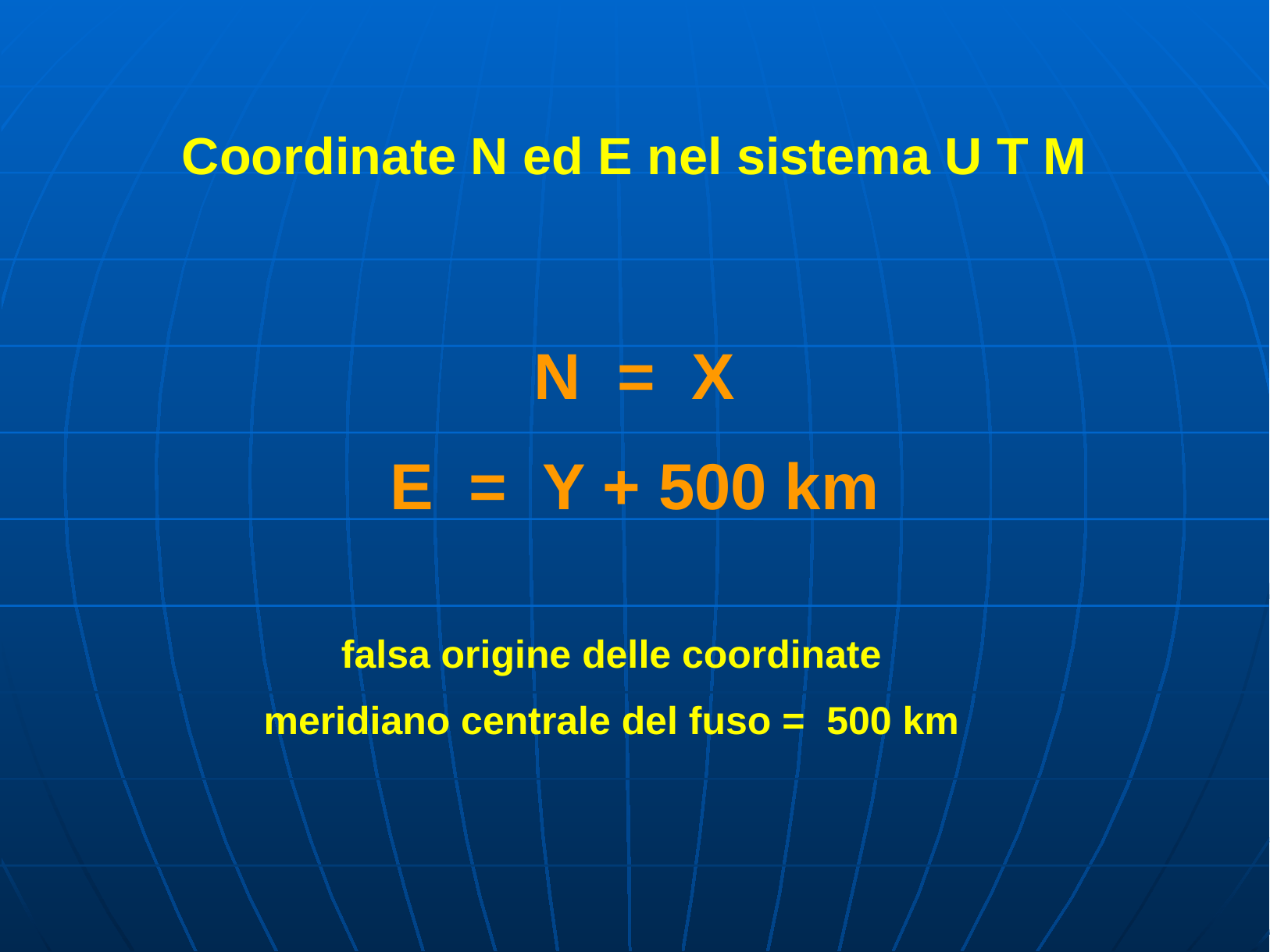

Coordinate N ed E nel sistema U T M
N  =  X
E  =  Y + 500 km
falsa origine delle coordinate
meridiano centrale del fuso =  500 km